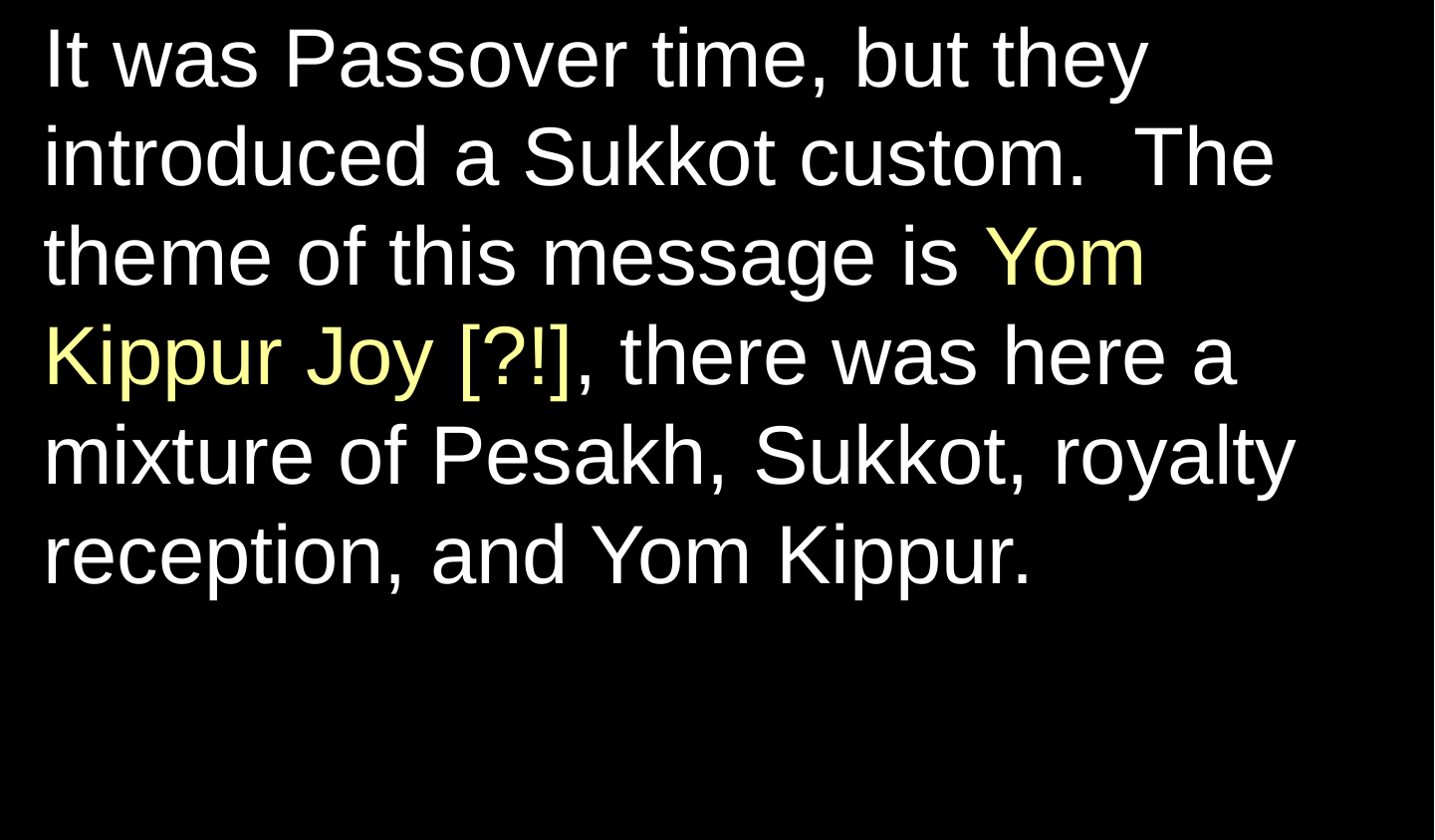

It was Passover time, but they introduced a Sukkot custom.  The theme of this message is Yom Kippur Joy [?!], there was here a mixture of Pesakh, Sukkot, royalty reception, and Yom Kippur.